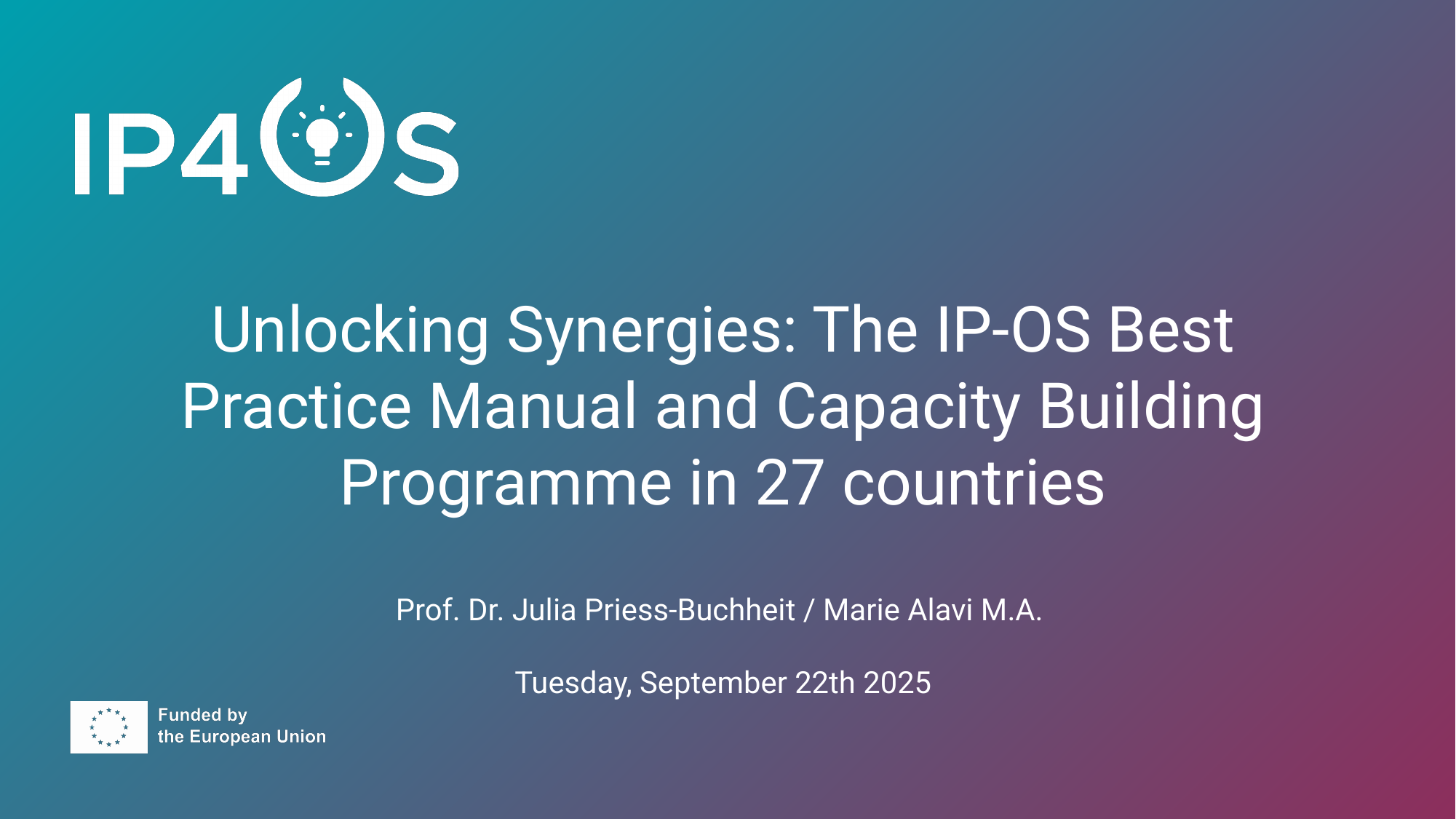

Unlocking Synergies: The IP-OS Best Practice Manual and Capacity Building Programme in 27 countries

Prof. Dr. Julia Priess-Buchheit / Marie Alavi M.A.

Tuesday, September 22th 2025